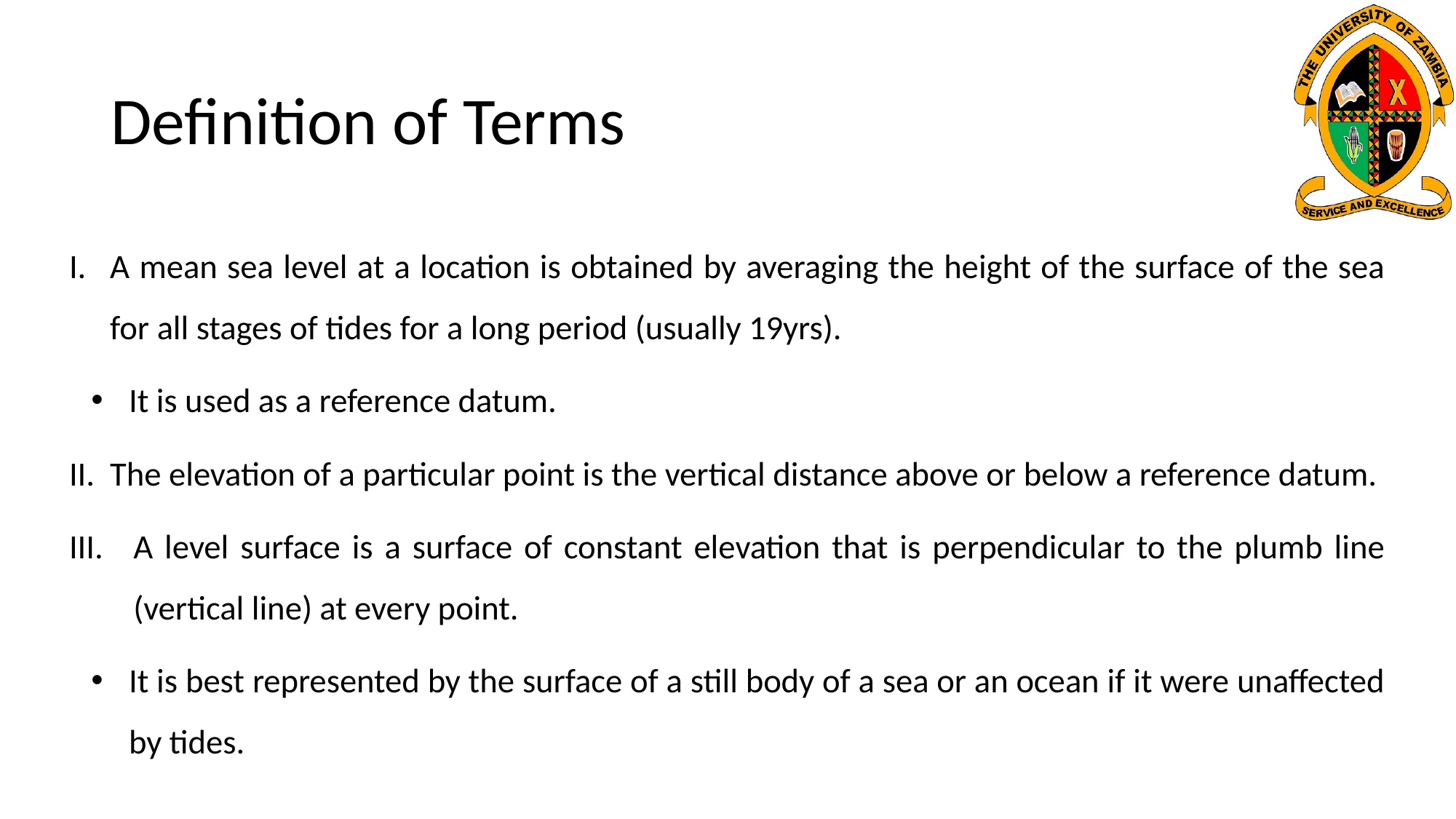

# Definition of Terms
A mean sea level at a location is obtained by averaging the height of the surface of the sea for all stages of tides for a long period (usually 19yrs).
It is used as a reference datum.
II.  The elevation of a particular point is the vertical distance above or below a reference datum.
A level surface is a surface of constant elevation that is perpendicular to the plumb line (vertical line) at every point.
It is best represented by the surface of a still body of a sea or an ocean if it were unaffected by tides.